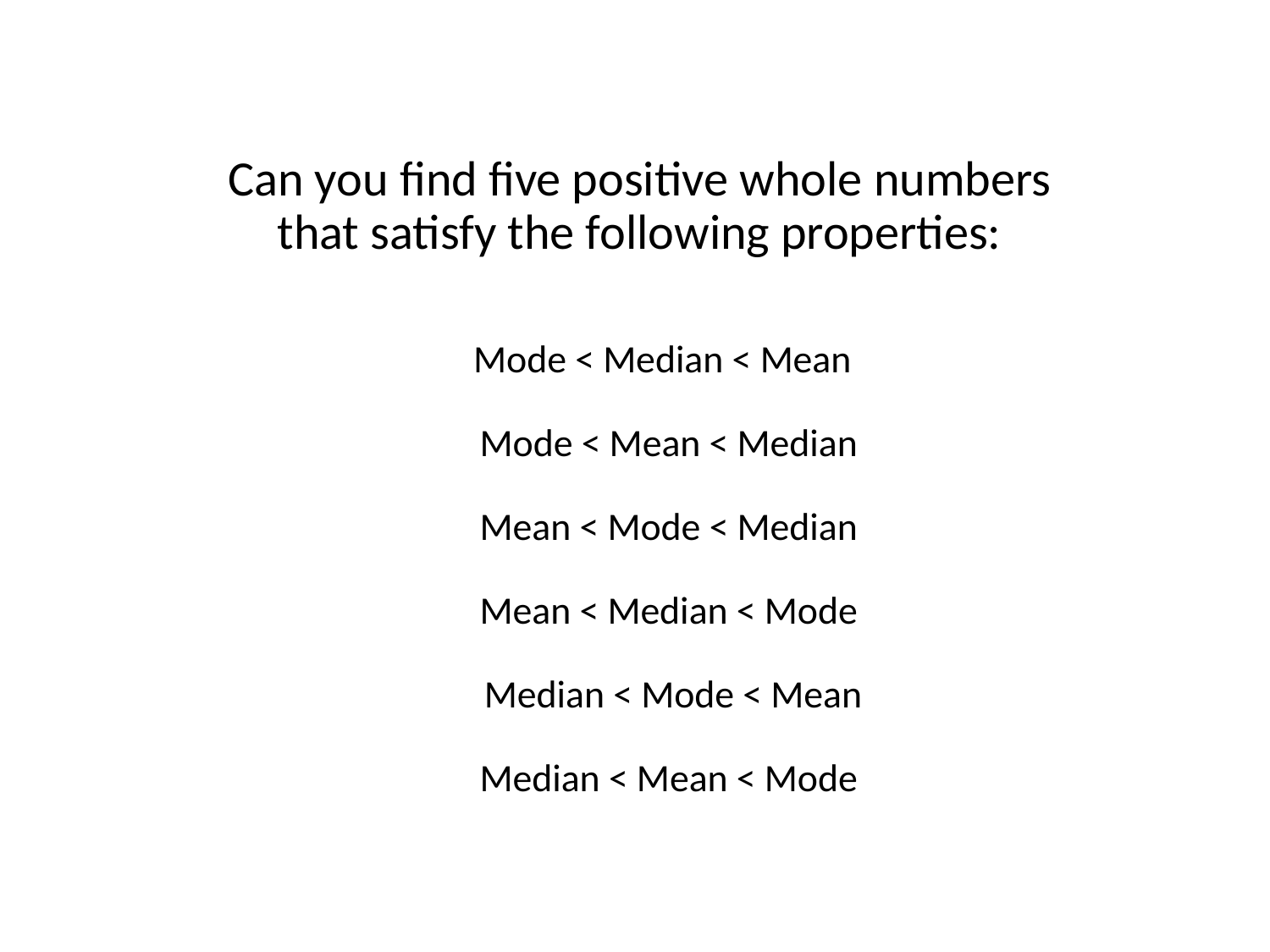

Can you find five positive whole numbers
that satisfy the following properties:

    Mode < Median < Mean
Mode < Mean < Median
Mean < Mode < Median
Mean < Median < Mode
 Median < Mode < Mean
Median < Mean < Mode